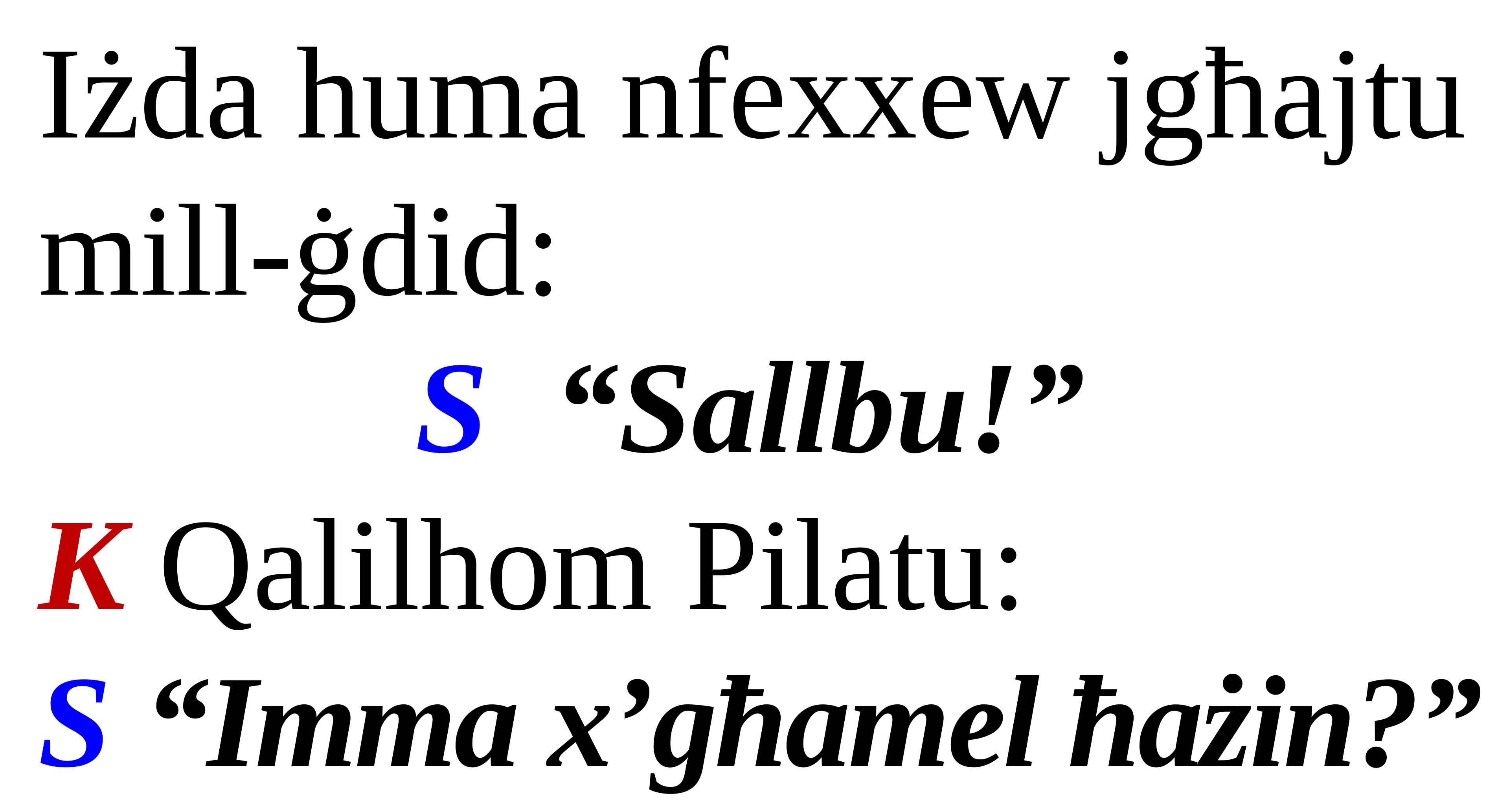

Iżda huma nfexxew jgħajtu mill-ġdid:
S  “Sallbu!”
K Qalilhom Pilatu:
S “Imma x’għamel ħażin?”